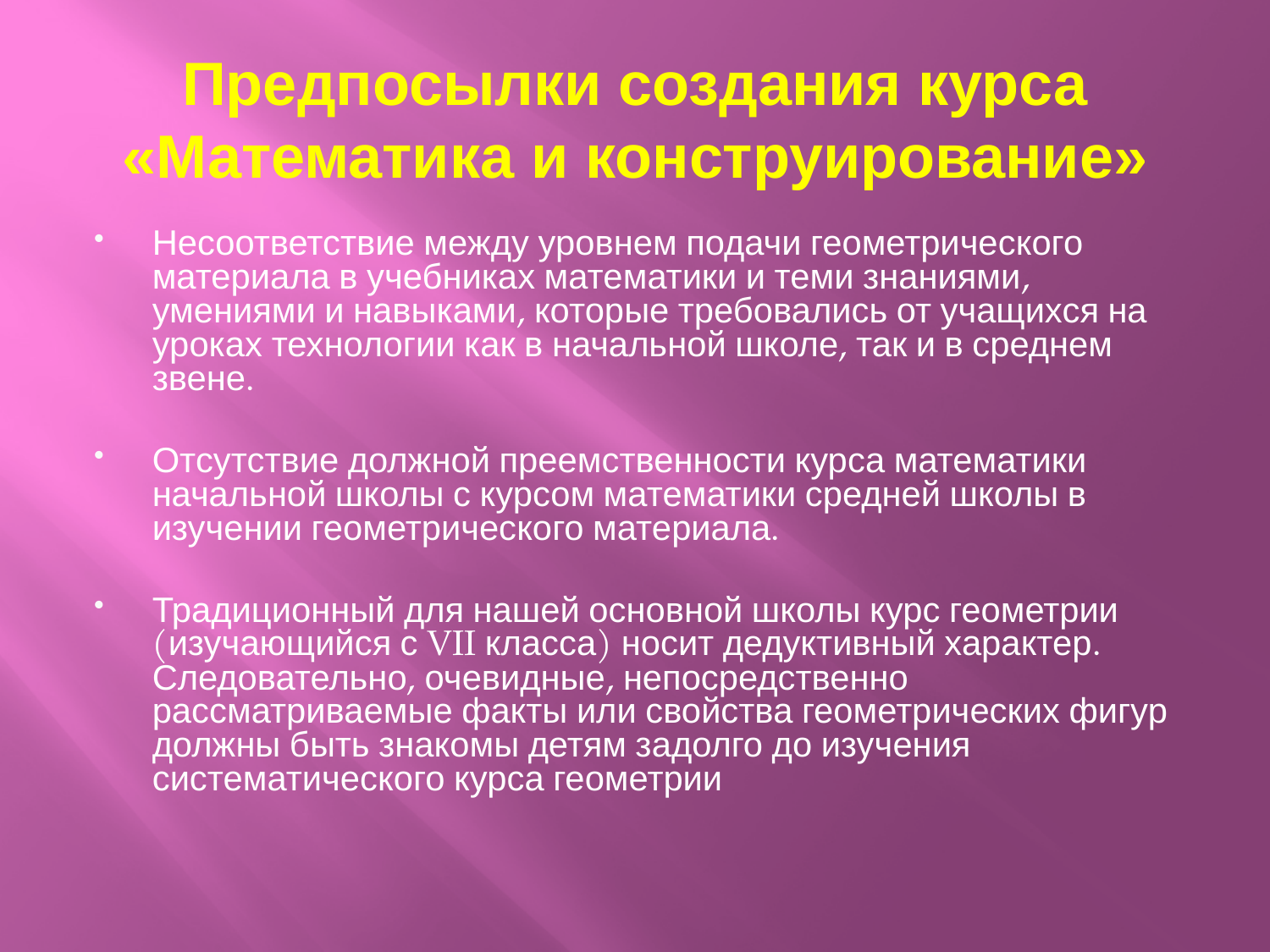

# Предпосылки создания курса «Математика и конструирование»
Несоответствие между уровнем подачи геометрического материала в учебниках математики и теми знаниями, умениями и навыками, которые требовались от учащихся на уроках технологии как в начальной школе, так и в среднем звене.

Отсутствие должной преемственности курса математики начальной школы с курсом математики средней школы в изучении геометрического материала.

Традиционный для нашей основной школы курс геометрии (изучающийся с VII класса) носит дедуктивный характер. Следовательно, очевидные, непосредственно рассматриваемые факты или свойства геометрических фигур должны быть знакомы детям задолго до изучения систематического курса геометрии